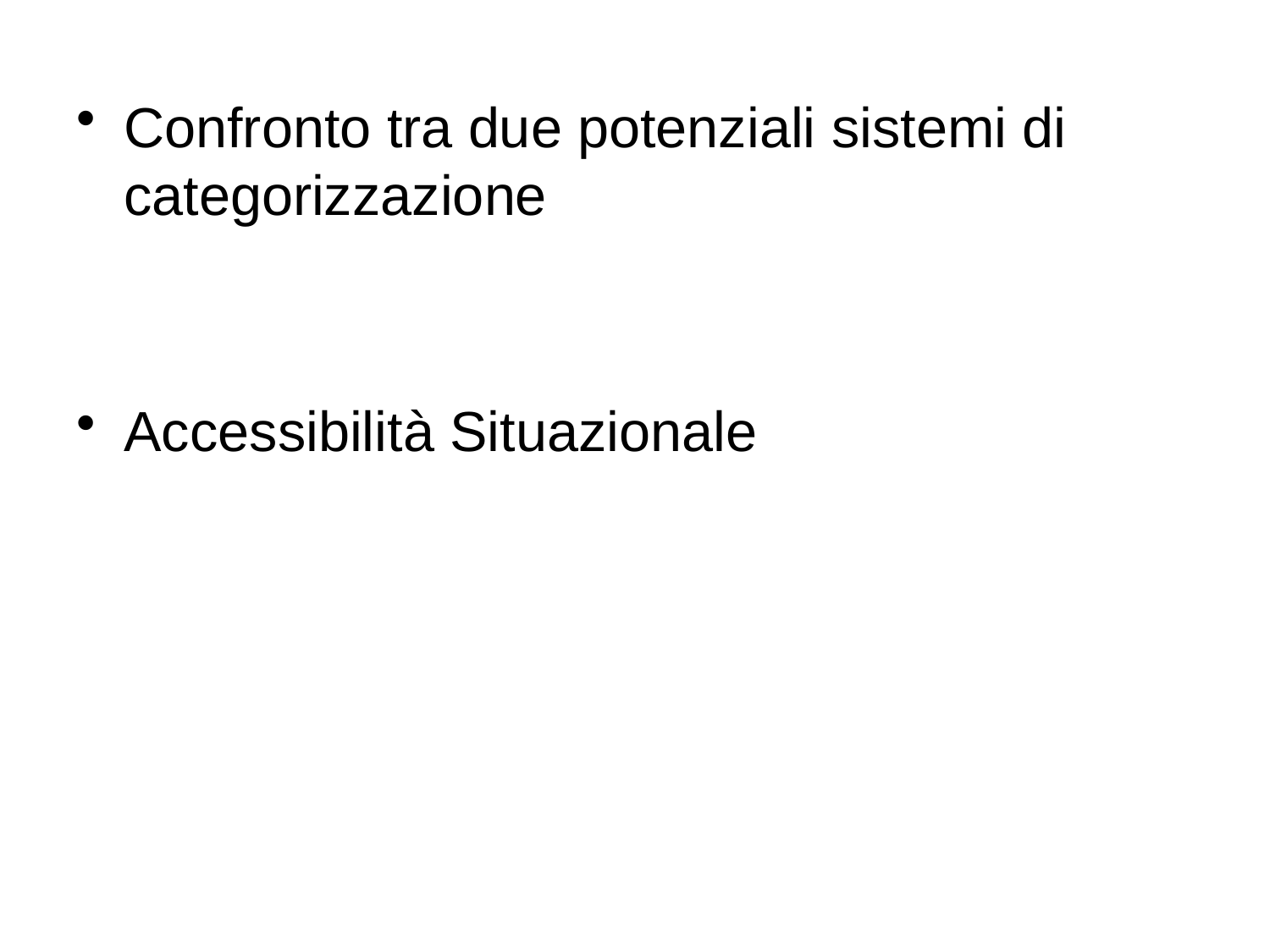

Confronto tra due potenziali sistemi di categorizzazione

Accessibilità Situazionale